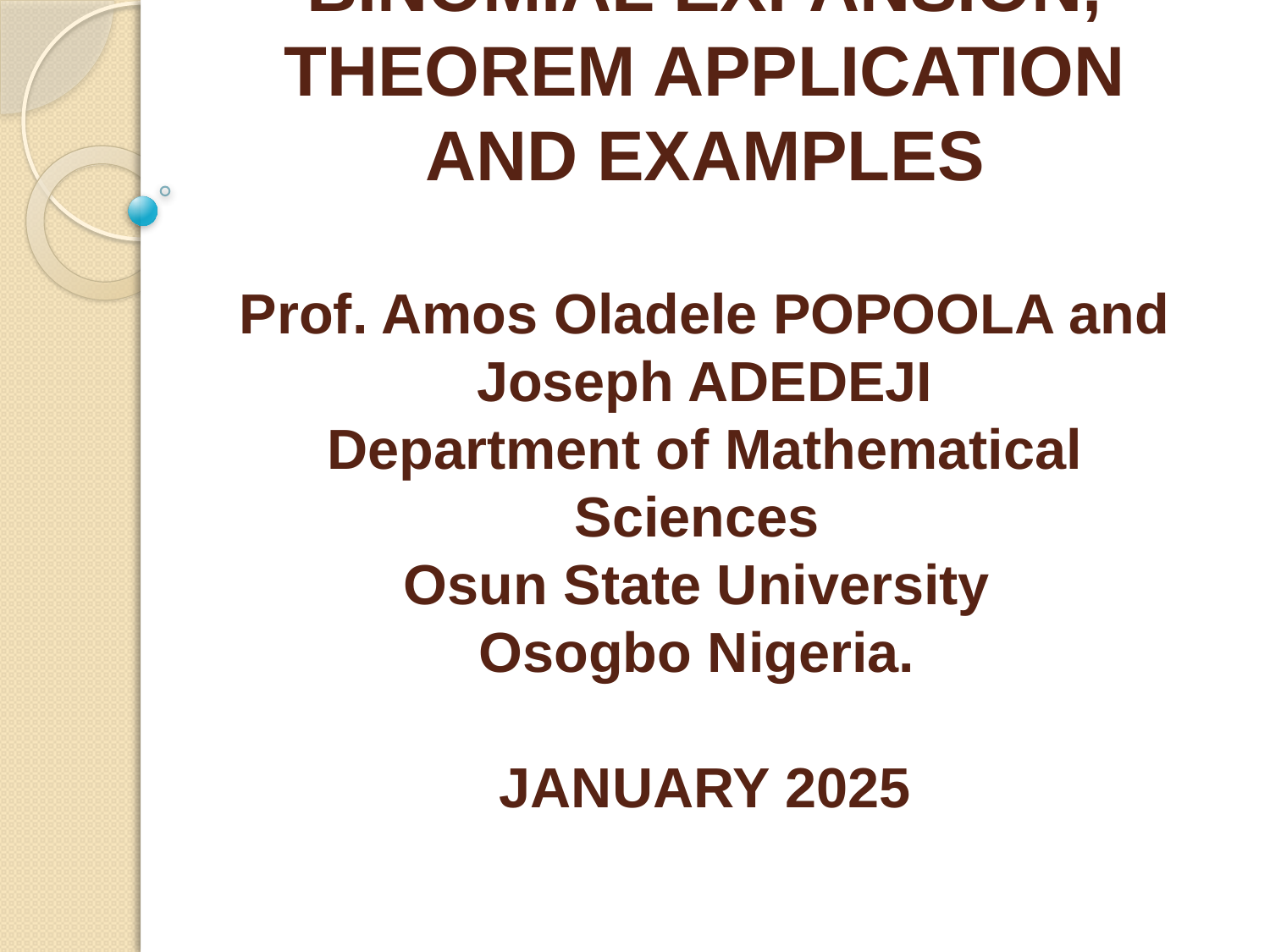

# BINOMIAL EXPANSION, THEOREM APPLICATION AND EXAMPLES
Prof. Amos Oladele POPOOLA and Joseph ADEDEJI
Department of Mathematical Sciences
Osun State University
Osogbo Nigeria.

JANUARY 2025